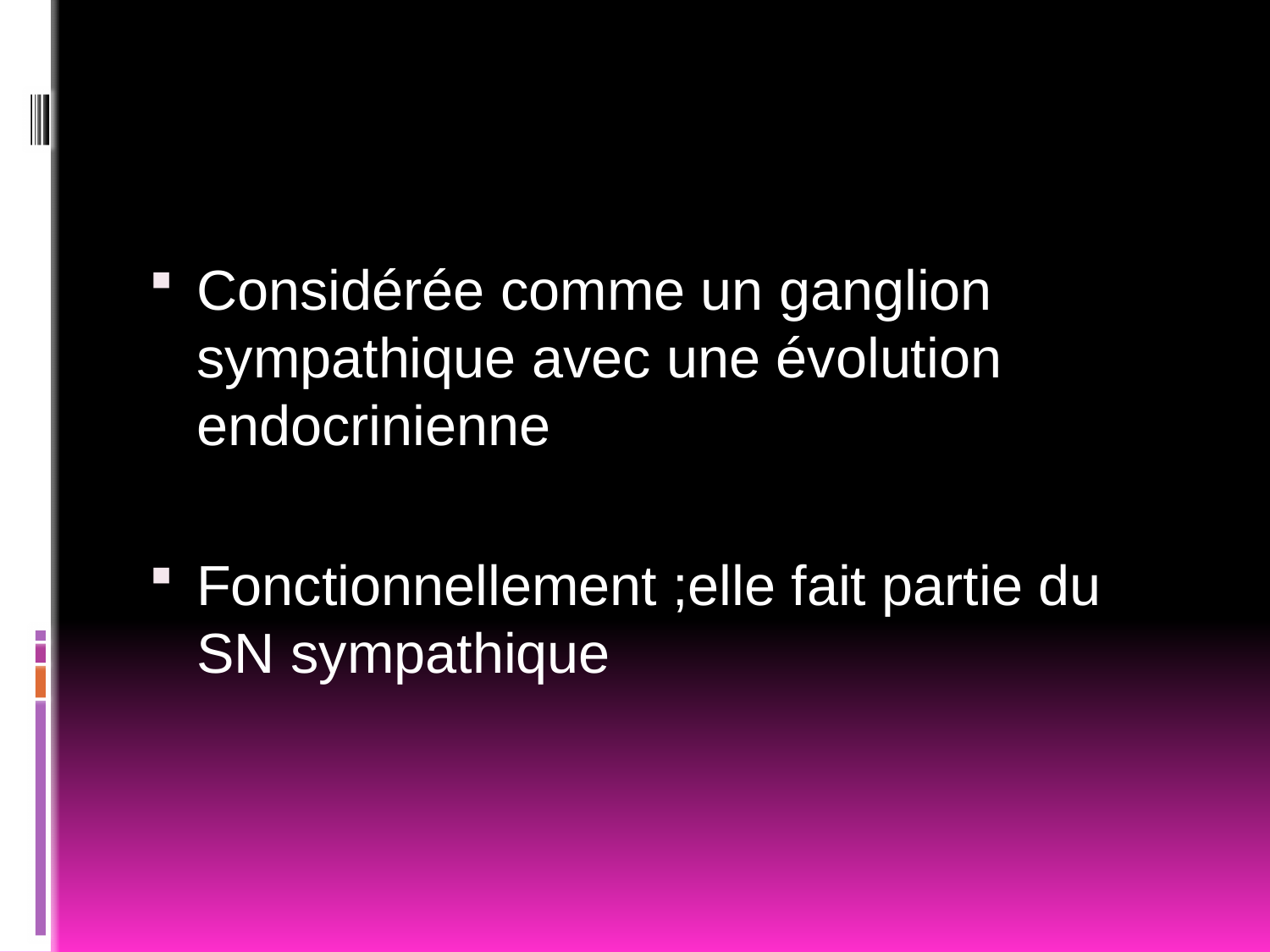

#
Considérée comme un ganglion sympathique avec une évolution endocrinienne

Fonctionnellement ;elle fait partie du SN sympathique